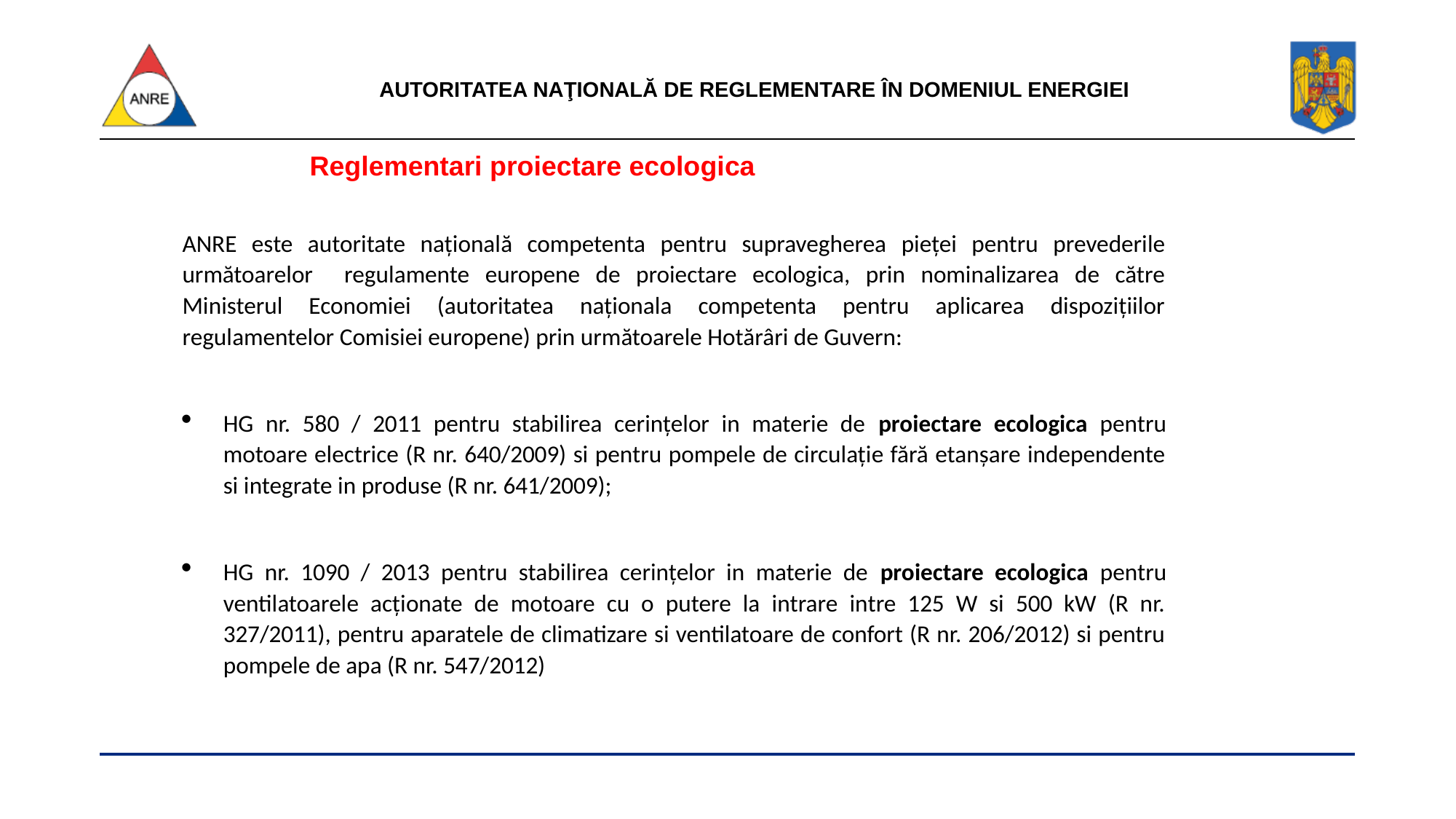

Reglementari proiectare ecologica
ANRE este autoritate națională competenta pentru supravegherea pieței pentru prevederile următoarelor  regulamente europene de proiectare ecologica, prin nominalizarea de către Ministerul Economiei (autoritatea naționala competenta pentru aplicarea dispozițiilor regulamentelor Comisiei europene) prin următoarele Hotărâri de Guvern:

HG nr. 580 / 2011 pentru stabilirea cerințelor in materie de proiectare ecologica pentru motoare electrice (R nr. 640/2009) si pentru pompele de circulație fără etanșare independente si integrate in produse (R nr. 641/2009);

HG nr. 1090 / 2013 pentru stabilirea cerințelor in materie de proiectare ecologica pentru ventilatoarele acționate de motoare cu o putere la intrare intre 125 W si 500 kW (R nr. 327/2011), pentru aparatele de climatizare si ventilatoare de confort (R nr. 206/2012) si pentru pompele de apa (R nr. 547/2012)